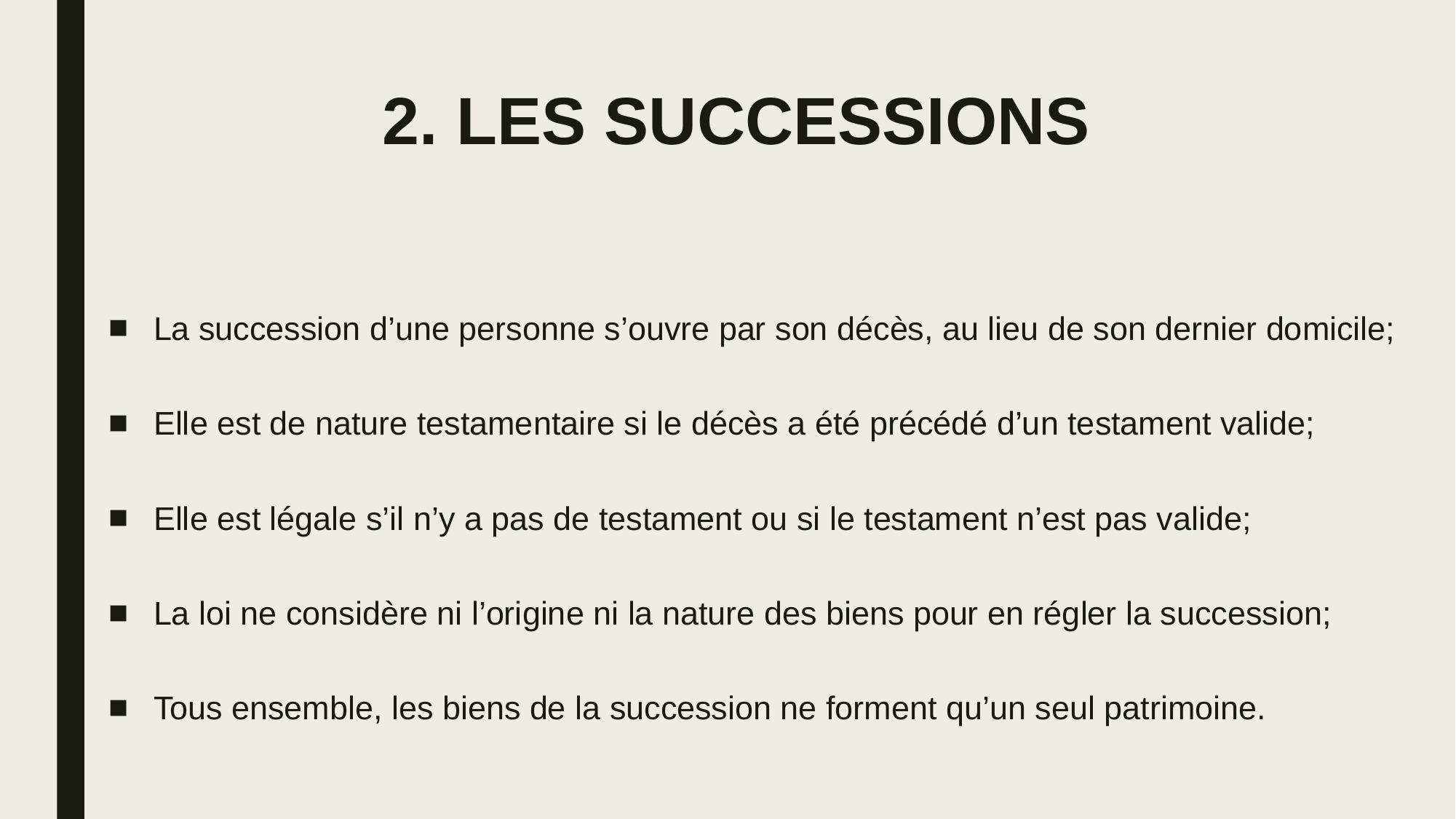

# 2. LES SUCCESSIONS

La succession d’une personne s’ouvre par son décès, au lieu de son dernier domicile;
Elle est de nature testamentaire si le décès a été précédé d’un testament valide;
Elle est légale s’il n’y a pas de testament ou si le testament n’est pas valide;
La loi ne considère ni l’origine ni la nature des biens pour en régler la succession;
Tous ensemble, les biens de la succession ne forment qu’un seul patrimoine.